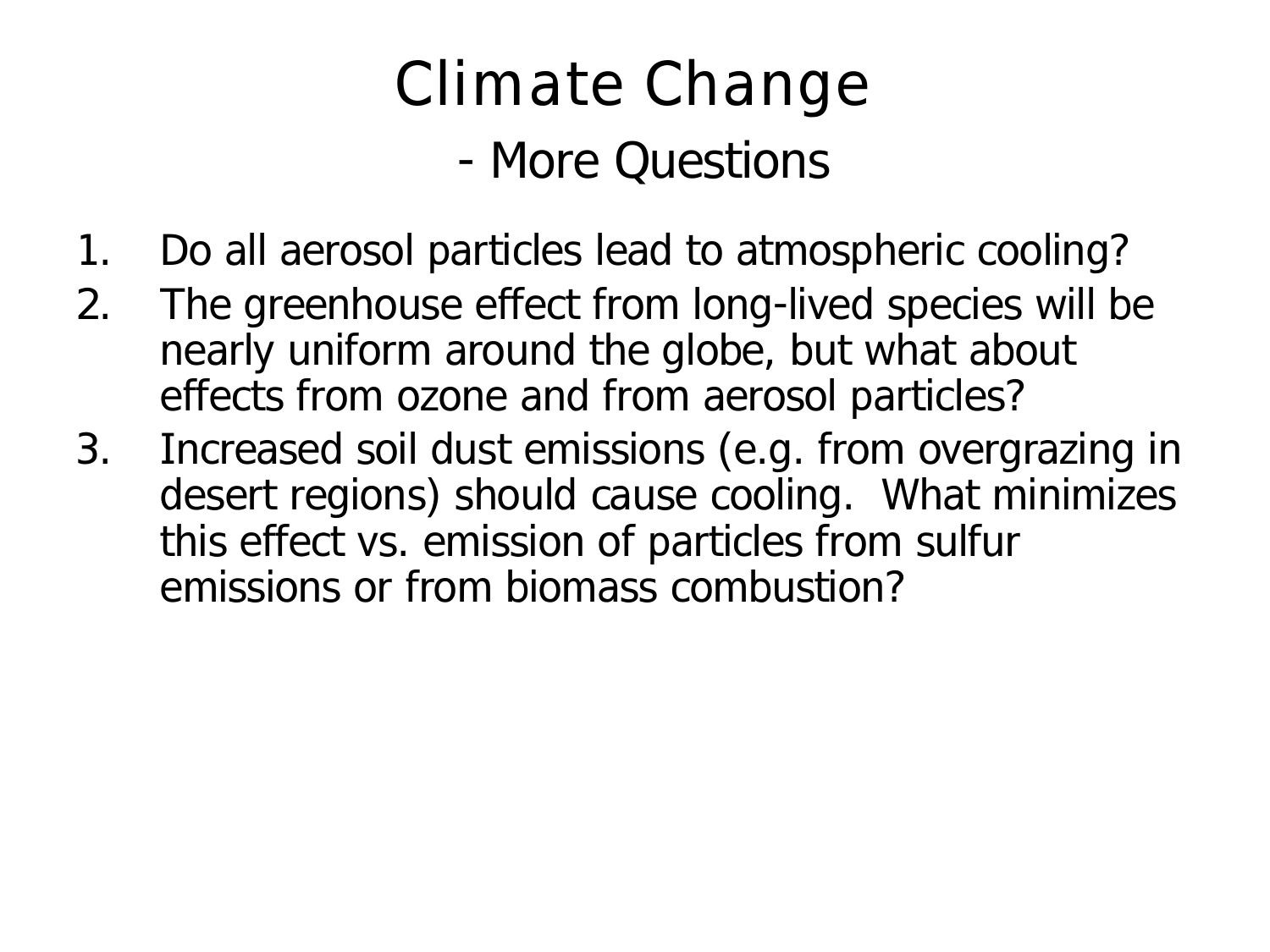

# Climate Change - More Questions
Do all aerosol particles lead to atmospheric cooling?
The greenhouse effect from long-lived species will be nearly uniform around the globe, but what about effects from ozone and from aerosol particles?
Increased soil dust emissions (e.g. from overgrazing in desert regions) should cause cooling.  What minimizes this effect vs. emission of particles from sulfur emissions or from biomass combustion?